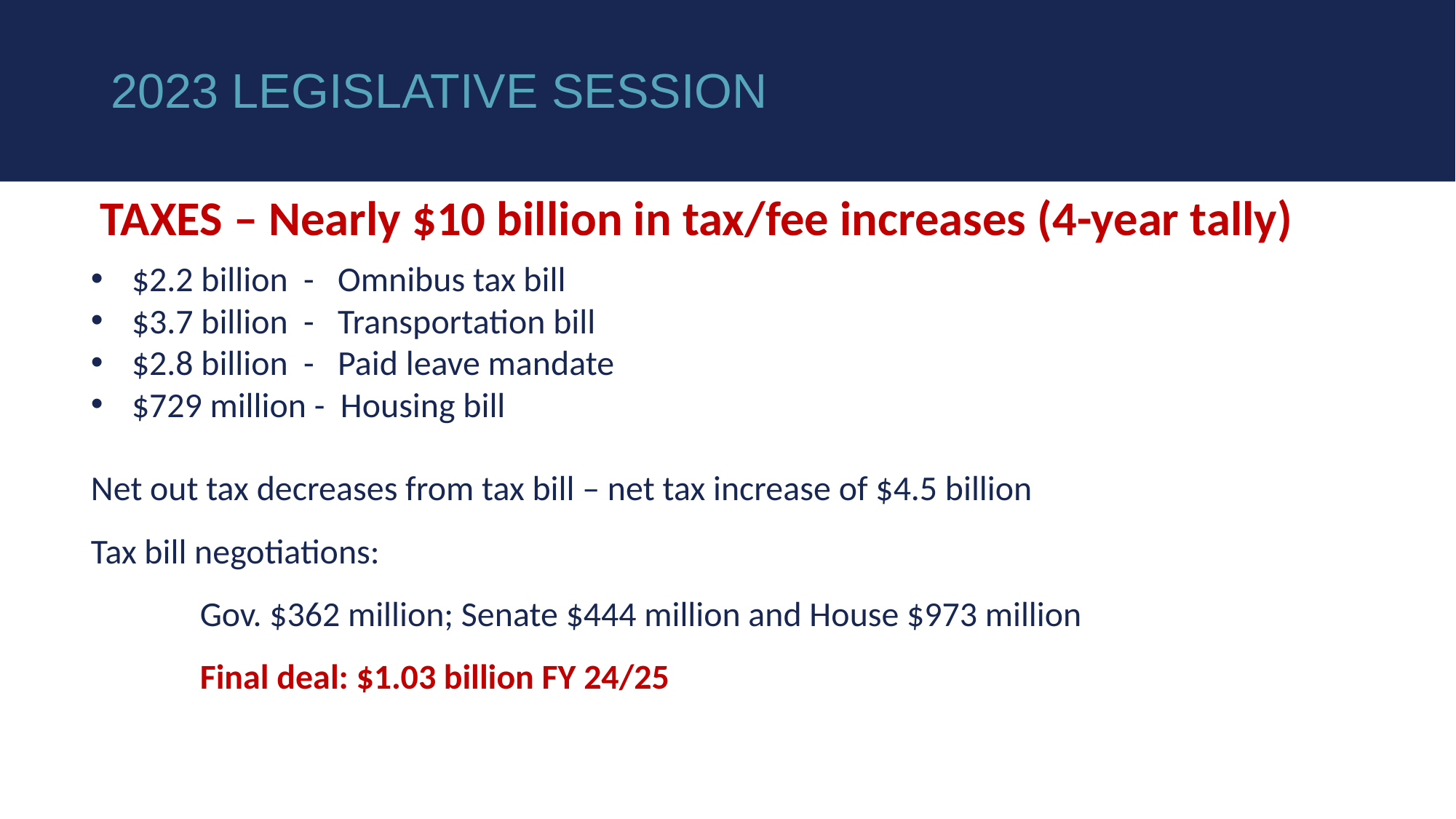

# 2023 legislative session
TAXES – Nearly $10 billion in tax/fee increases (4-year tally)
$2.2 billion  -   Omnibus tax bill
$3.7 billion  -   Transportation bill
$2.8 billion  -   Paid leave mandate
$729 million -  Housing bill
Net out tax decreases from tax bill – net tax increase of $4.5 billion
Tax bill negotiations:
	Gov. $362 million; Senate $444 million and House $973 million
	Final deal: $1.03 billion FY 24/25